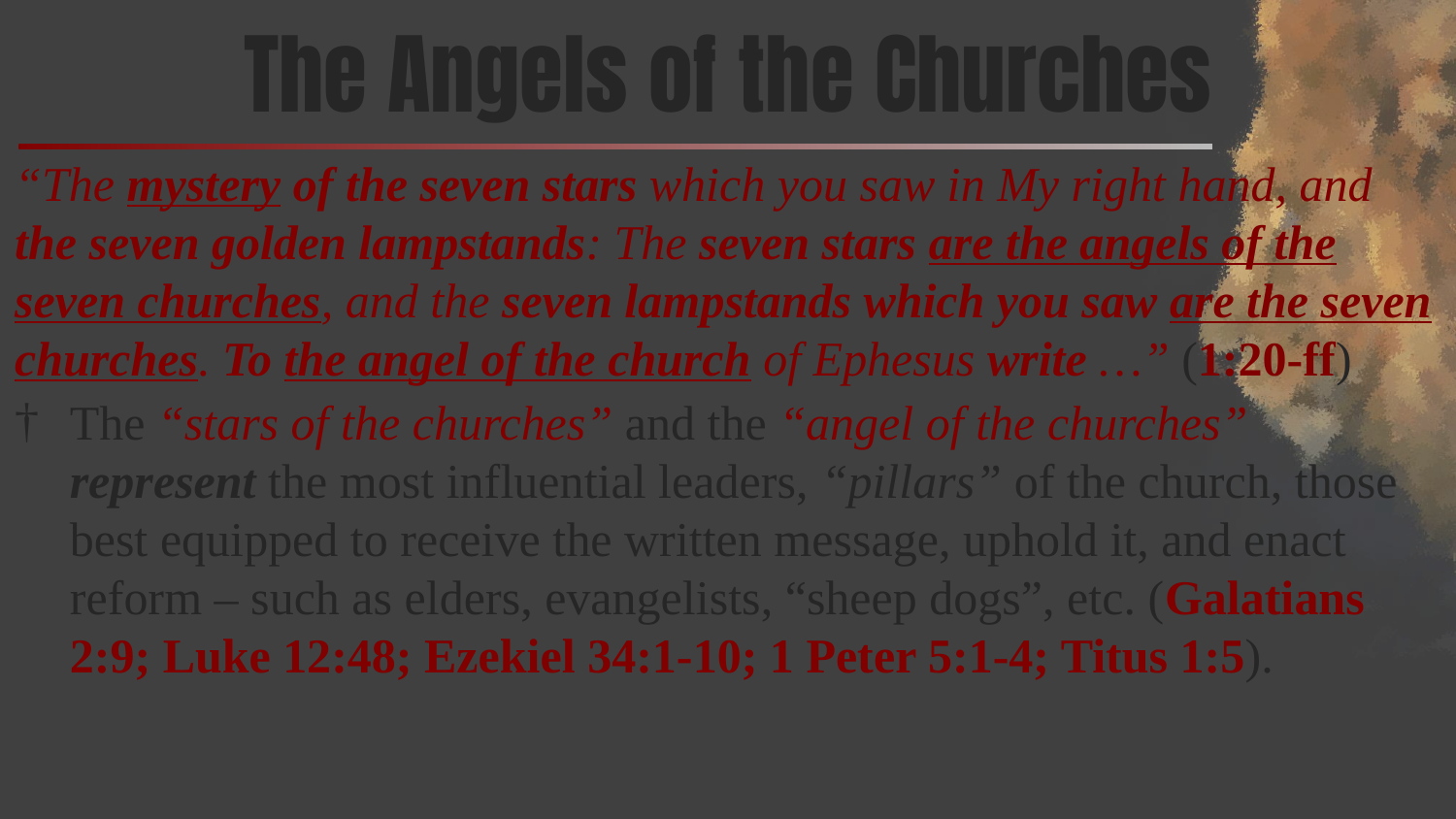

# The Angels of the Churches
“The mystery of the seven stars which you saw in My right hand, and the seven golden lampstands: The seven stars are the angels of the seven churches, and the seven lampstands which you saw are the seven churches. To the angel of the church of Ephesus write …” (1:20-ff)
The “stars of the churches” and the “angel of the churches” represent the most influential leaders, “pillars” of the church, those best equipped to receive the written message, uphold it, and enact reform – such as elders, evangelists, “sheep dogs”, etc. (Galatians 2:9; Luke 12:48; Ezekiel 34:1-10; 1 Peter 5:1-4; Titus 1:5).